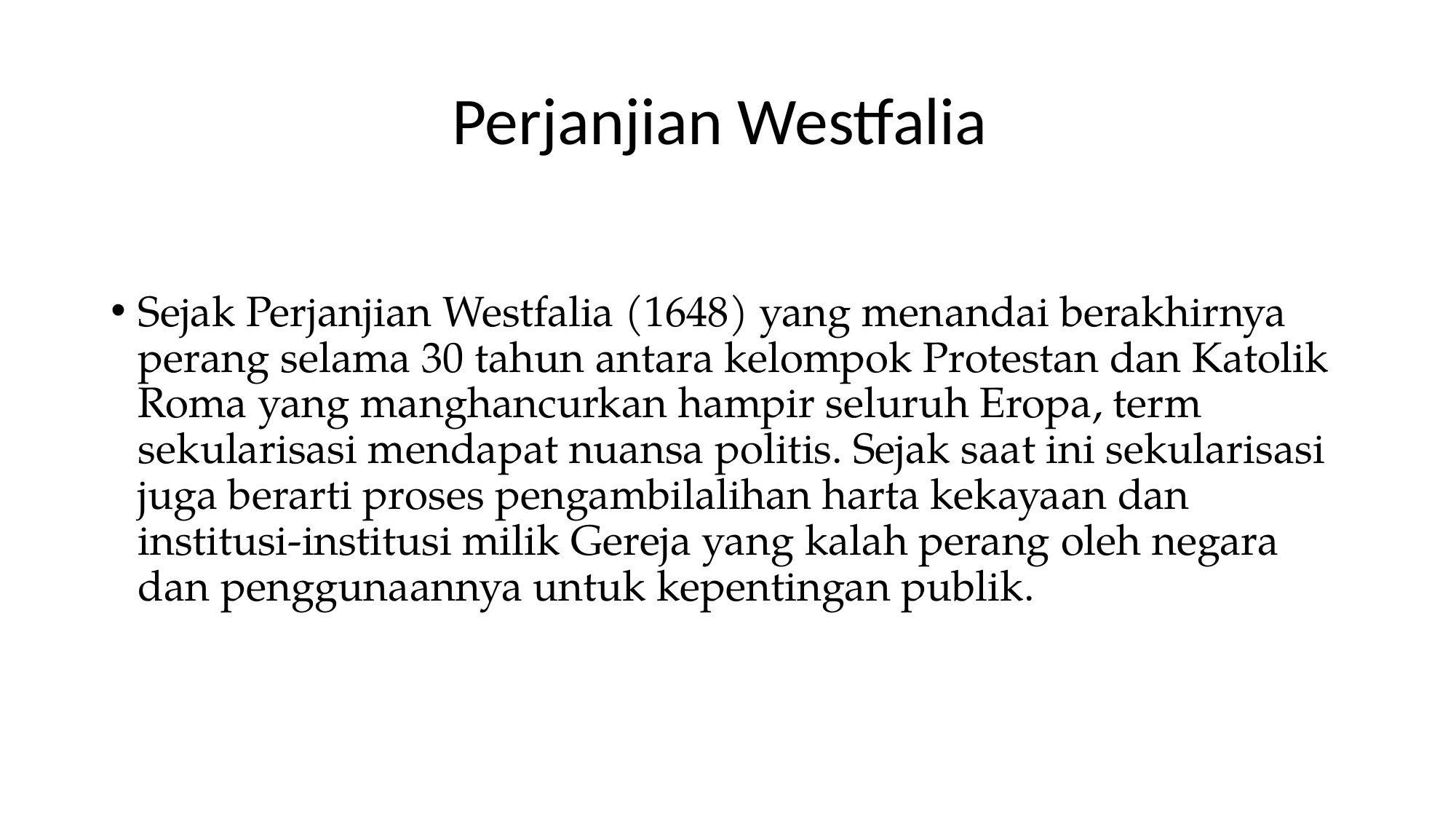

# Perjanjian Westfalia

Sejak Perjanjian Westfalia (1648) yang menandai berakhirnya perang selama 30 tahun antara kelompok Protestan dan Katolik Roma yang manghancurkan hampir seluruh Eropa, term sekularisasi mendapat nuansa politis. Sejak saat ini sekularisasi juga berarti proses pengambilalihan harta kekayaan dan institusi-institusi milik Gereja yang kalah perang oleh negara dan penggunaannya untuk kepentingan publik.